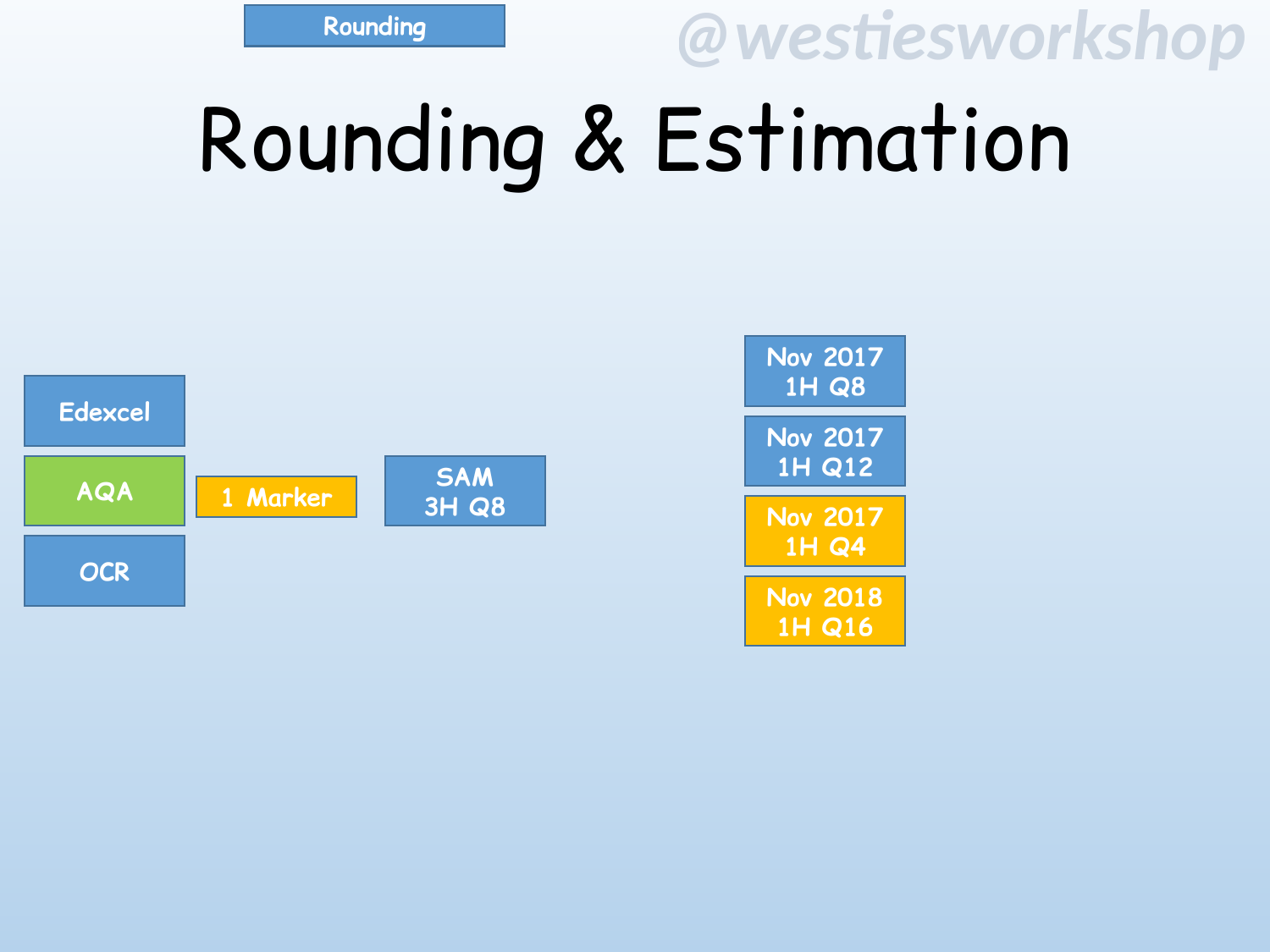

Rounding
# Rounding & Estimation
Nov 2017
1H Q8
Edexcel
Nov 2017
1H Q12
AQA
SAM
3H Q8
1 Marker
Nov 2017
1H Q4
OCR
Nov 2018
1H Q16